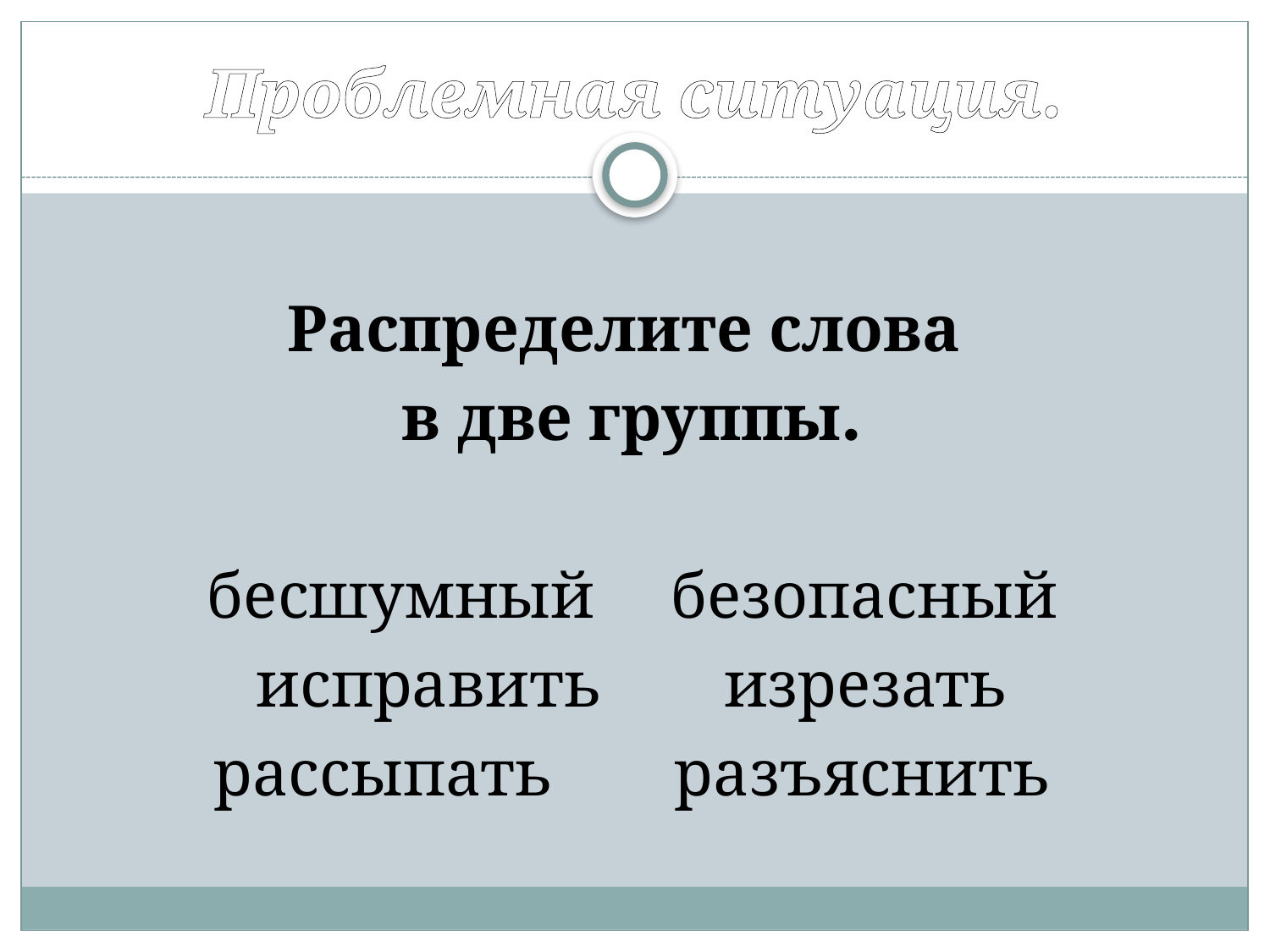

# Проблемная ситуация.

Распределите слова
в две группы.

бесшумный     безопасный
исправить        изрезать
рассыпать        разъяснить